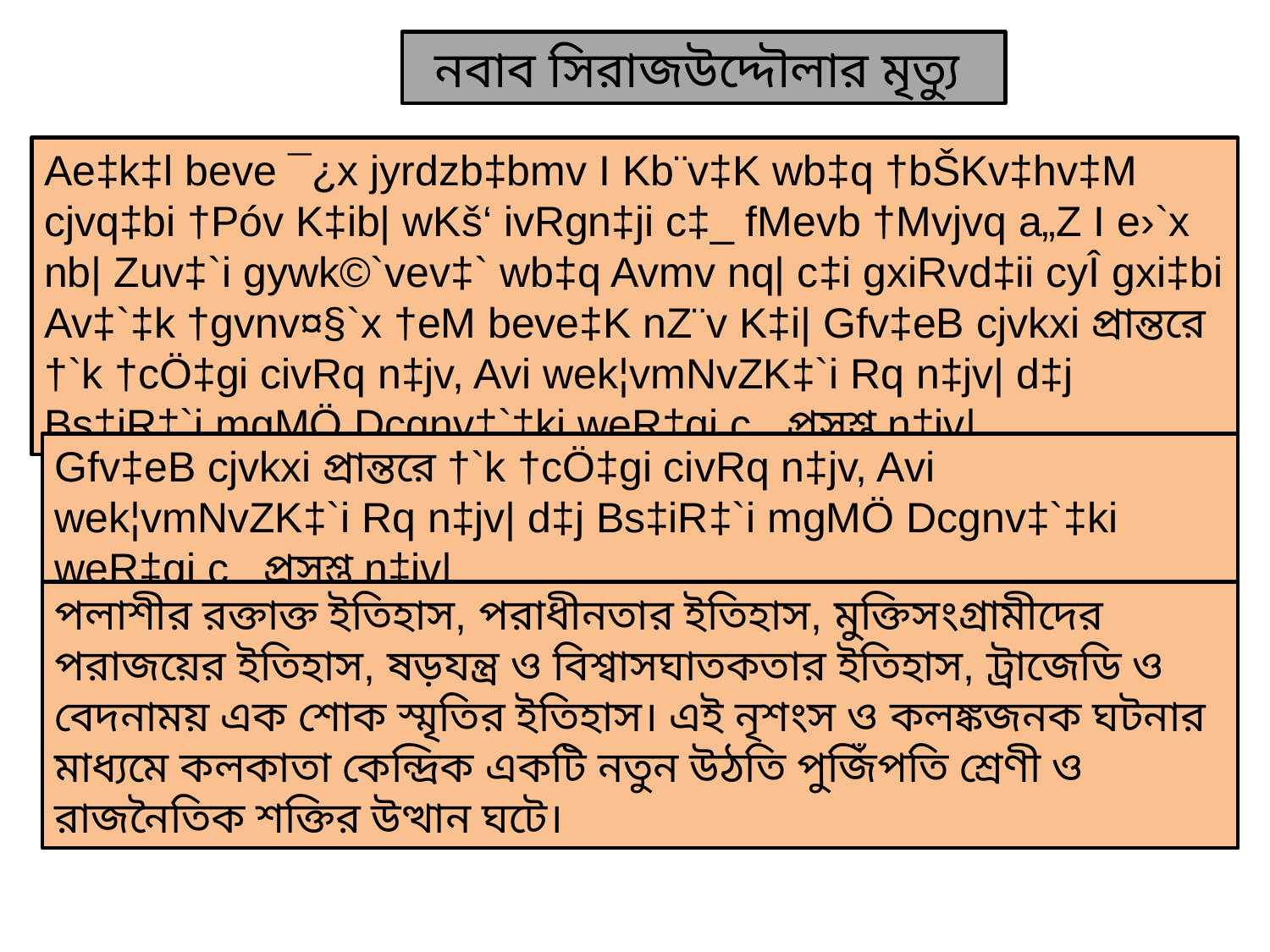

নবাব সিরাজউদ্দৌলার মৃত্যু
Ae‡k‡l beve ¯¿x jyrdzb‡bmv I Kb¨v‡K wb‡q †bŠKv‡hv‡M cjvq‡bi †Póv K‡ib| wKš‘ ivRgn‡ji c‡_ fMevb †Mvjvq a„Z I e›`x nb| Zuv‡`i gywk©`vev‡` wb‡q Avmv nq| c‡i gxiRvd‡ii cyÎ gxi‡bi Av‡`‡k †gvnv¤§`x †eM beve‡K nZ¨v K‡i| Gfv‡eB cjvkxi প্রান্তরে †`k †cÖ‡gi civRq n‡jv, Avi wek¦vmNvZK‡`i Rq n‡jv| d‡j Bs‡iR‡`i mgMÖ Dcgnv‡`‡ki weR‡qi c_ প্রসশ্ত n‡jv|
Gfv‡eB cjvkxi প্রান্তরে †`k †cÖ‡gi civRq n‡jv, Avi wek¦vmNvZK‡`i Rq n‡jv| d‡j Bs‡iR‡`i mgMÖ Dcgnv‡`‡ki weR‡qi c_ প্রসশ্ত n‡jv|
পলাশীর রক্তাক্ত ইতিহাস, পরাধীনতার ইতিহাস, মুক্তিসংগ্রামীদের পরাজয়ের ইতিহাস, ষড়যন্ত্র ও বিশ্বাসঘাতকতার ইতিহাস, ট্রাজেডি ও বেদনাময় এক শোক স্মৃতির ইতিহাস। এই নৃশংস ও কলঙ্কজনক ঘটনার মাধ্যমে কলকাতা কেন্দ্রিক একটি নতুন উঠতি পুজিঁপতি শ্রেণী ও রাজনৈতিক শক্তির উত্থান ঘটে।